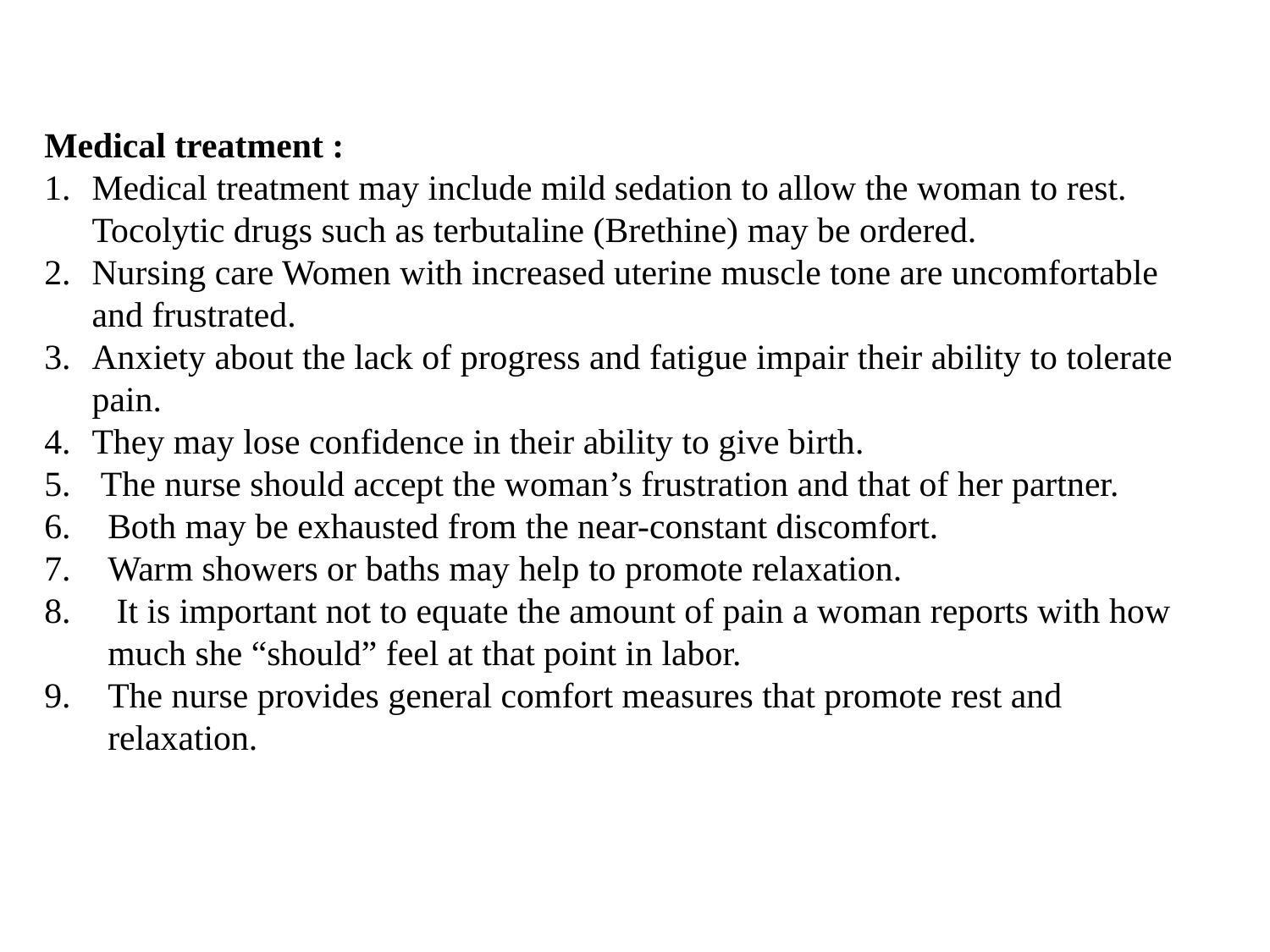

Medical treatment :
Medical treatment may include mild sedation to allow the woman to rest. Tocolytic drugs such as terbutaline (Brethine) may be ordered.
Nursing care Women with increased uterine muscle tone are uncomfortable and frustrated.
Anxiety about the lack of progress and fatigue impair their ability to tolerate pain.
They may lose confidence in their ability to give birth.
 The nurse should accept the woman’s frustration and that of her partner.
Both may be exhausted from the near-constant discomfort.
Warm showers or baths may help to promote relaxation.
 It is important not to equate the amount of pain a woman reports with how much she “should” feel at that point in labor.
The nurse provides general comfort measures that promote rest and relaxation.